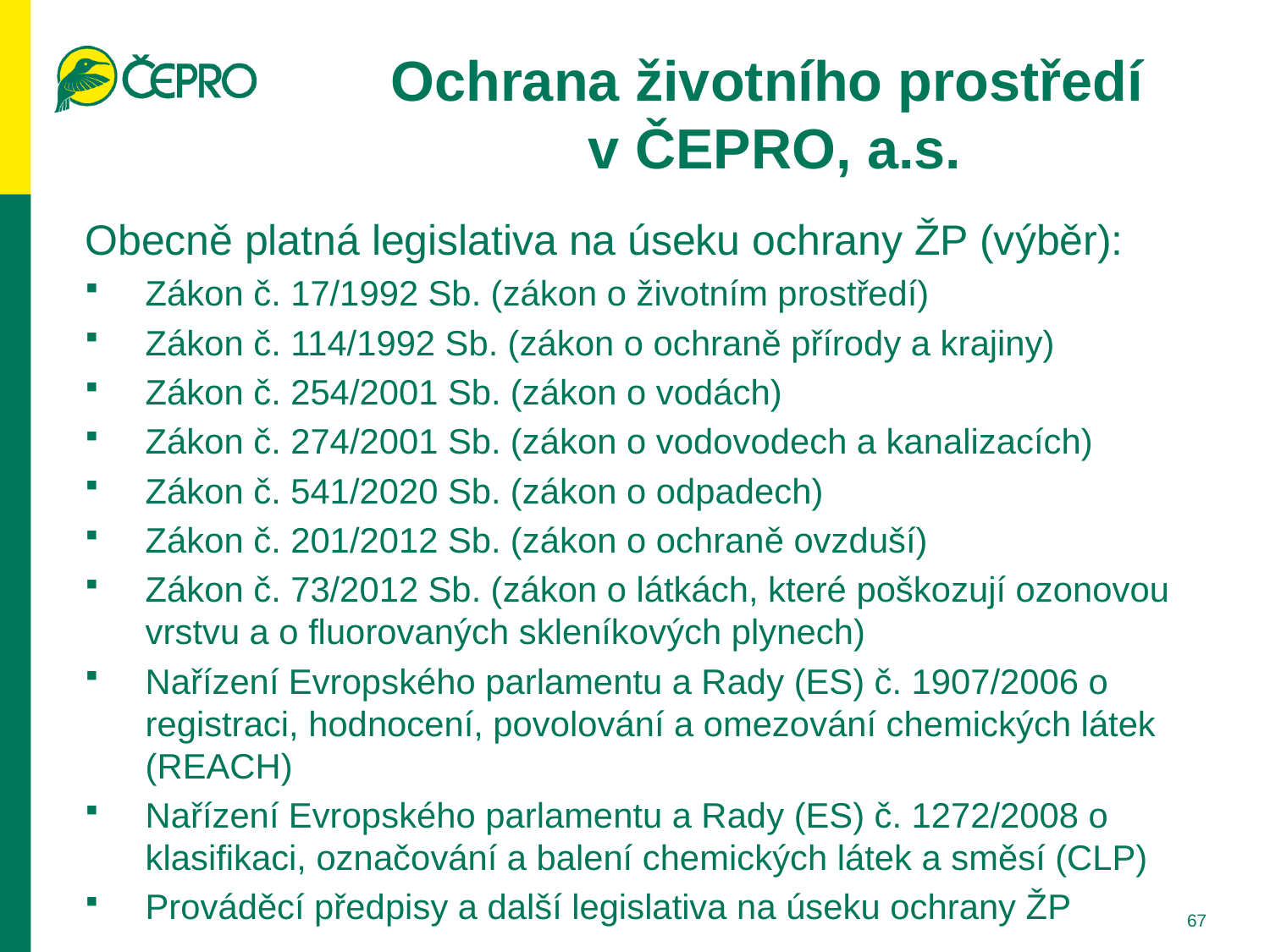

# Ochrana životního prostředí v ČEPRO, a.s.
Obecně platná legislativa na úseku ochrany ŽP (výběr):
Zákon č. 17/1992 Sb. (zákon o životním prostředí)
Zákon č. 114/1992 Sb. (zákon o ochraně přírody a krajiny)
Zákon č. 254/2001 Sb. (zákon o vodách)
Zákon č. 274/2001 Sb. (zákon o vodovodech a kanalizacích)
Zákon č. 541/2020 Sb. (zákon o odpadech)
Zákon č. 201/2012 Sb. (zákon o ochraně ovzduší)
Zákon č. 73/2012 Sb. (zákon o látkách, které poškozují ozonovou vrstvu a o fluorovaných skleníkových plynech)
Nařízení Evropského parlamentu a Rady (ES) č. 1907/2006 o registraci, hodnocení, povolování a omezování chemických látek (REACH)
Nařízení Evropského parlamentu a Rady (ES) č. 1272/2008 o klasifikaci, označování a balení chemických látek a směsí (CLP)
Prováděcí předpisy a další legislativa na úseku ochrany ŽP

67